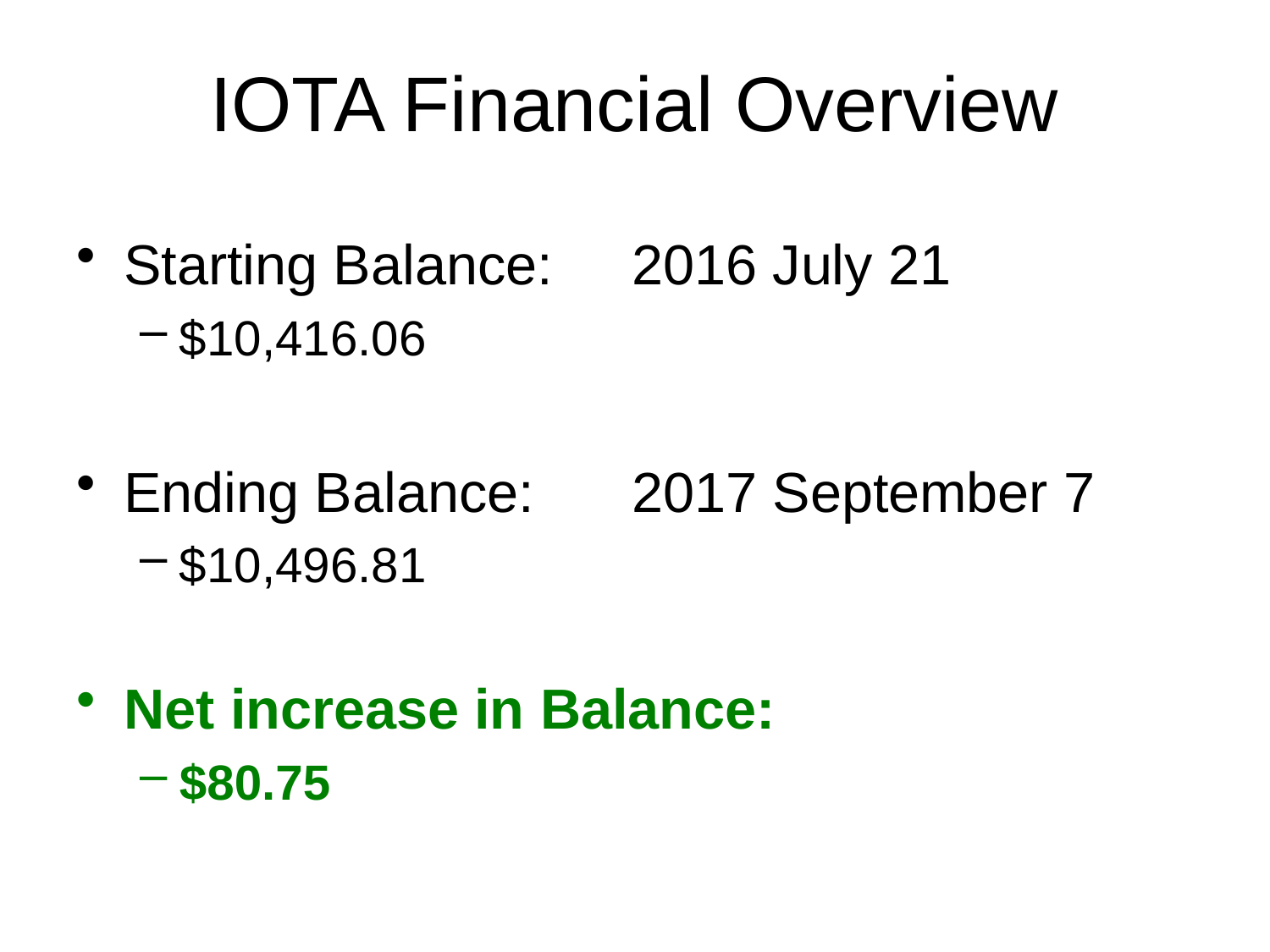

# IOTA Financial Overview
Starting Balance: 	2016 July 21
$10,416.06

Ending Balance: 	2017 September 7
$10,496.81

Net increase in Balance:
$80.75